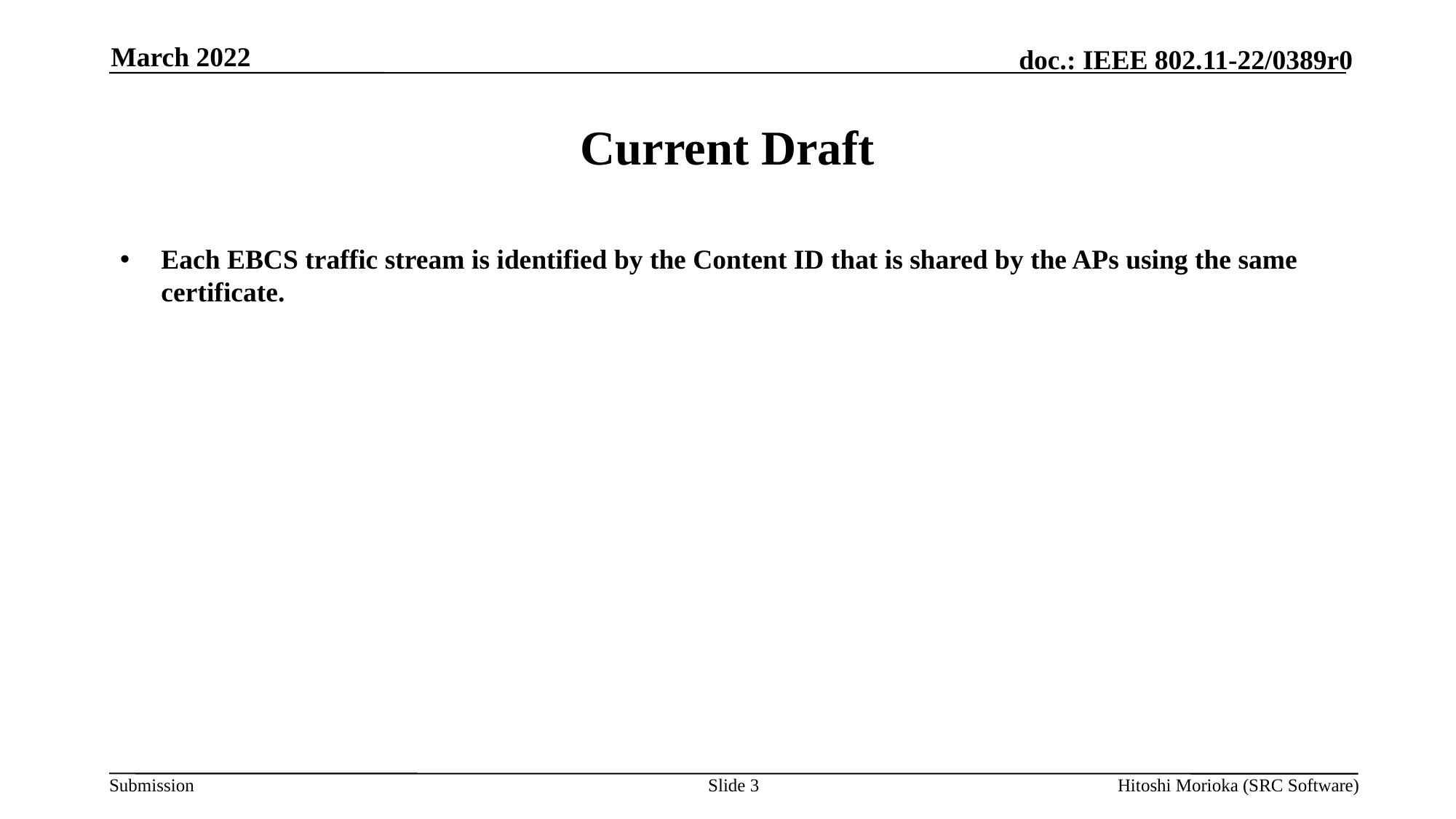

March 2022
# Current Draft
Each EBCS traffic stream is identified by the Content ID that is shared by the APs using the same certificate.

Slide 3
Hitoshi Morioka (SRC Software)